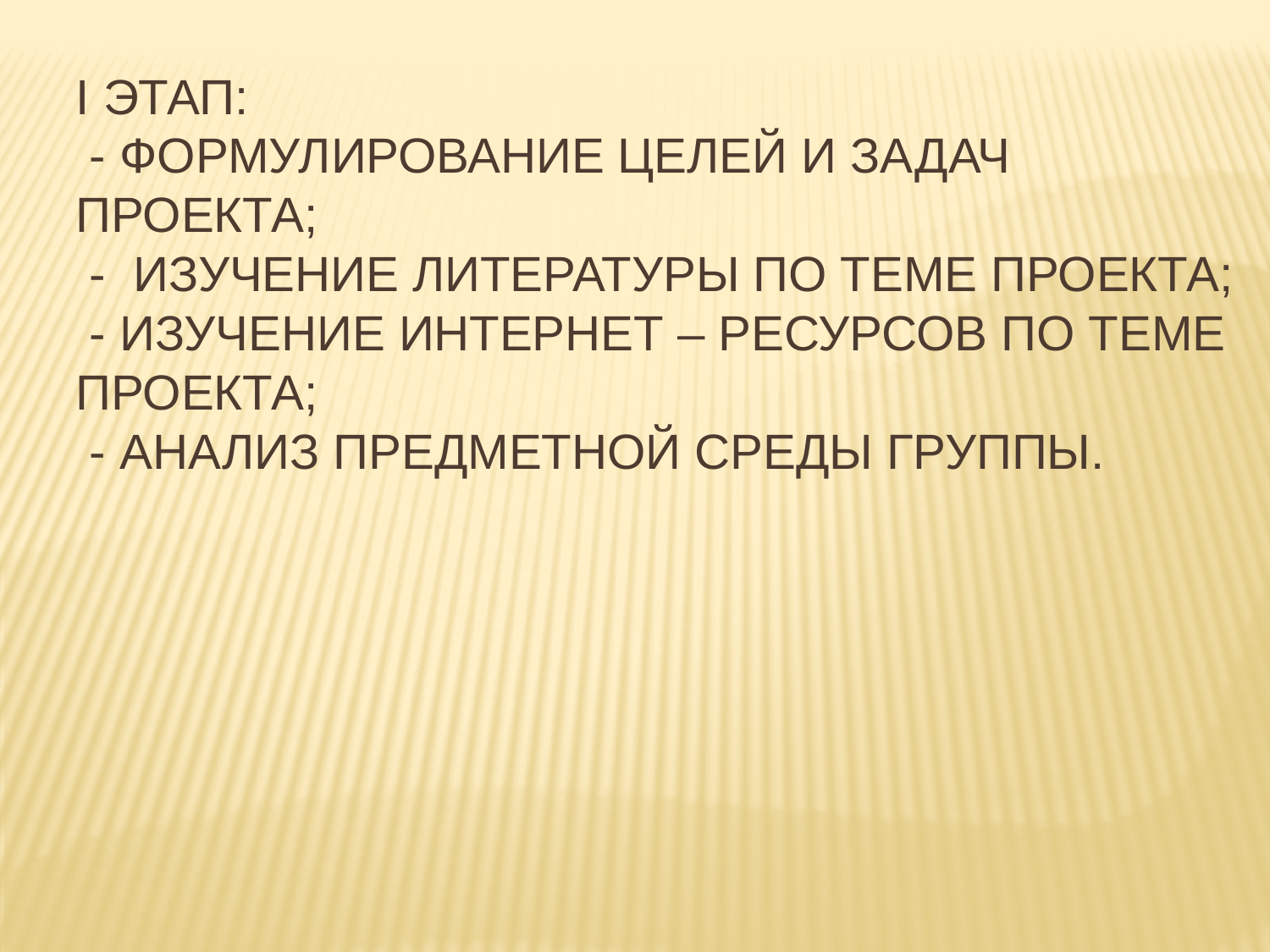

I этап:
 - формулирование целей и задач проекта;
 -  изучение литературы по теме проекта;
 - изучение интернет – ресурсов по теме проекта;
 - анализ предметной среды группы.